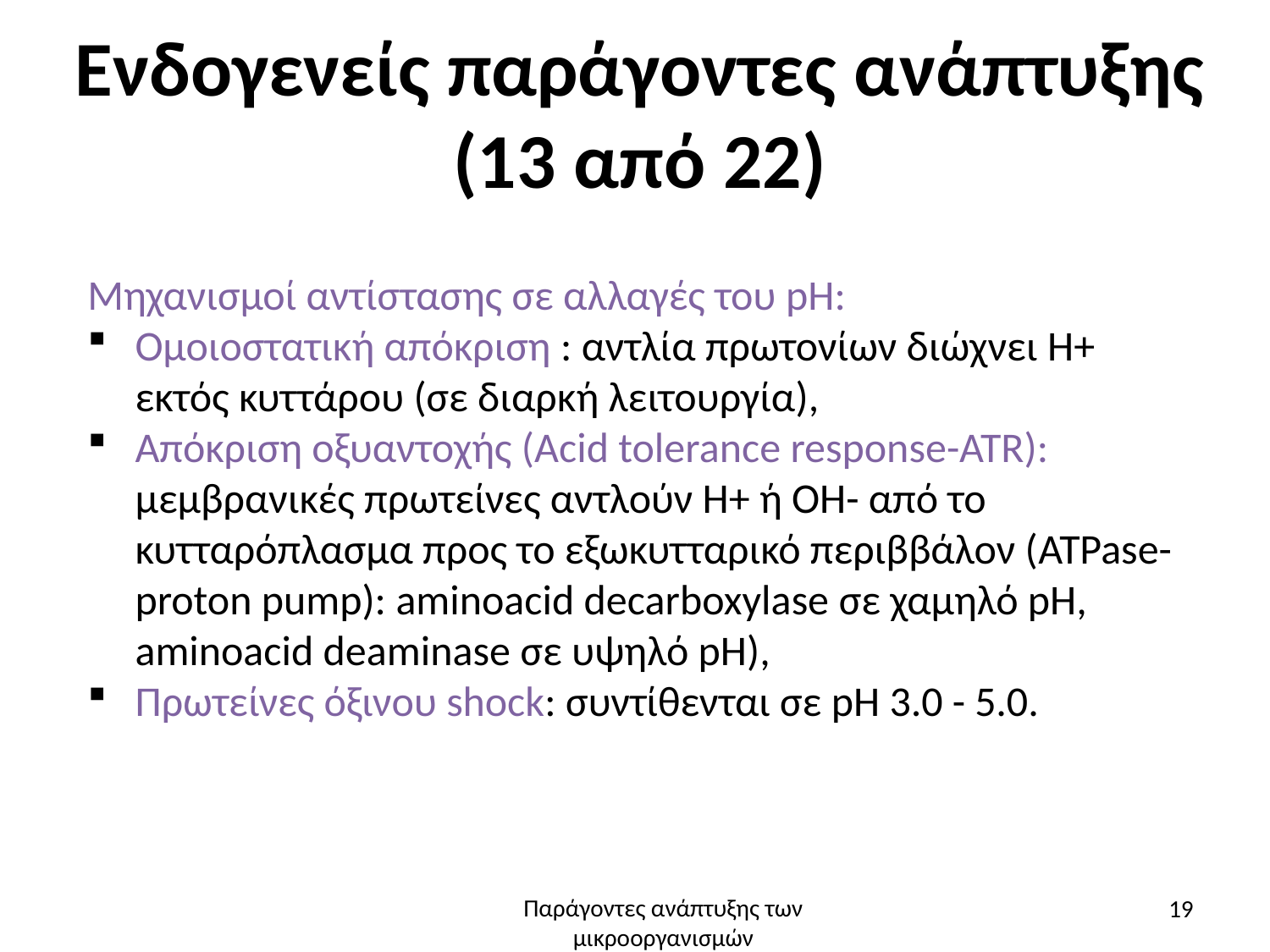

# Ενδογενείς παράγοντες ανάπτυξης (13 από 22)
Μηχανισμοί αντίστασης σε αλλαγές του pH:
Ομοιοστατική απόκριση : αντλία πρωτονίων διώχνει H+ εκτός κυττάρου (σε διαρκή λειτουργία),
Απόκριση οξυαντοχής (Acid tolerance response-ATR):  μεμβρανικές πρωτείνες αντλούν Η+ ή ΟΗ- από το κυτταρόπλασμα προς το εξωκυτταρικό περιββάλον (ATPase-proton pump): aminoacid decarboxylase σε χαμηλό pH, aminoacid deaminase σε υψηλό pH),
Πρωτείνες όξινου shock: συντίθενται σε pH 3.0 - 5.0.
19
Παράγοντες ανάπτυξης των μικροοργανισμών